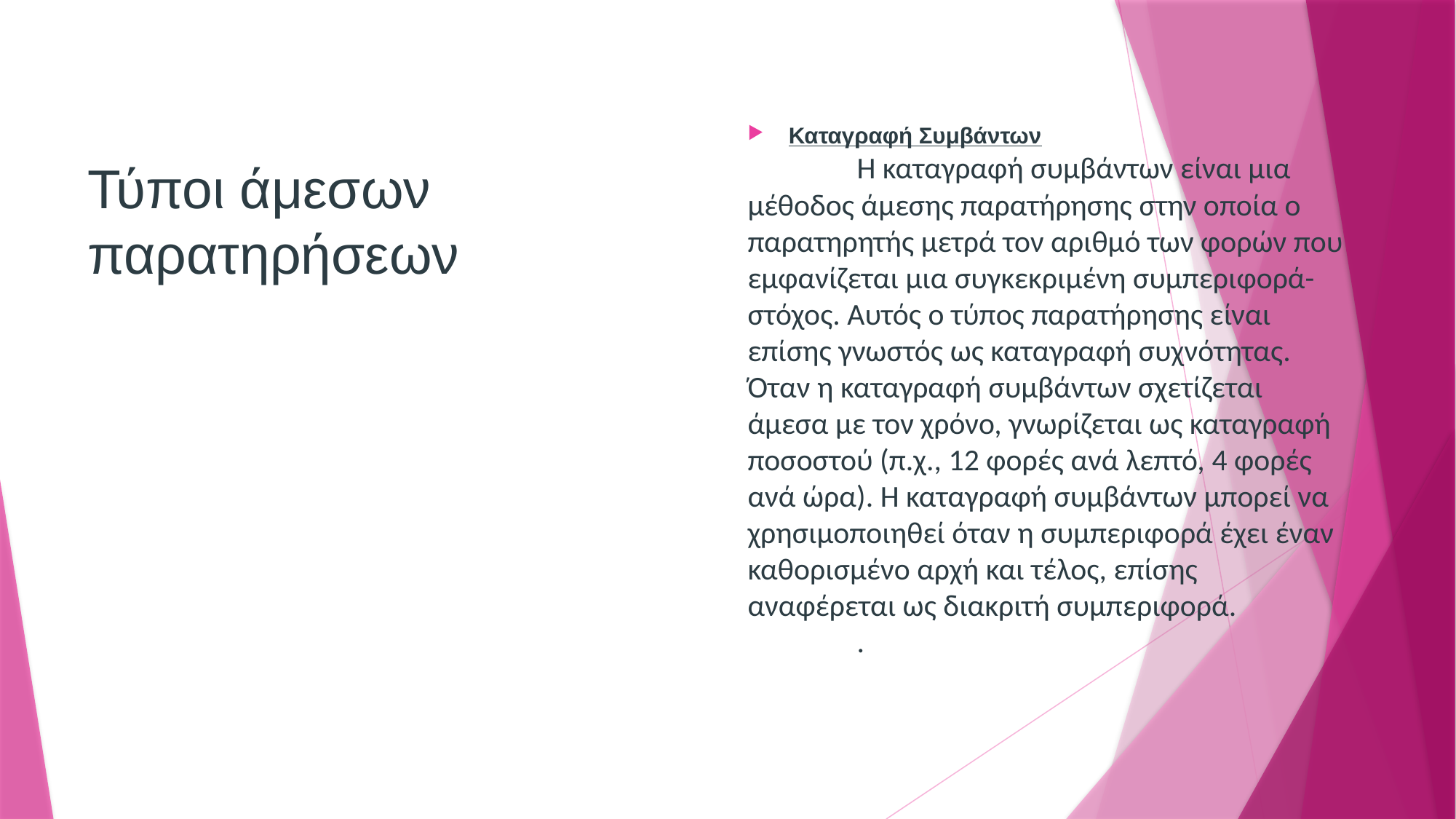

Καταγραφή Συμβάντων
	Η καταγραφή συμβάντων είναι μια μέθοδος άμεσης παρατήρησης στην οποία ο παρατηρητής μετρά τον αριθμό των φορών που εμφανίζεται μια συγκεκριμένη συμπεριφορά-στόχος. Αυτός ο τύπος παρατήρησης είναι επίσης γνωστός ως καταγραφή συχνότητας. Όταν η καταγραφή συμβάντων σχετίζεται άμεσα με τον χρόνο, γνωρίζεται ως καταγραφή ποσοστού (π.χ., 12 φορές ανά λεπτό, 4 φορές ανά ώρα). Η καταγραφή συμβάντων μπορεί να χρησιμοποιηθεί όταν η συμπεριφορά έχει έναν καθορισμένο αρχή και τέλος, επίσης αναφέρεται ως διακριτή συμπεριφορά.
	.

# Τύποι άμεσων παρατηρήσεων